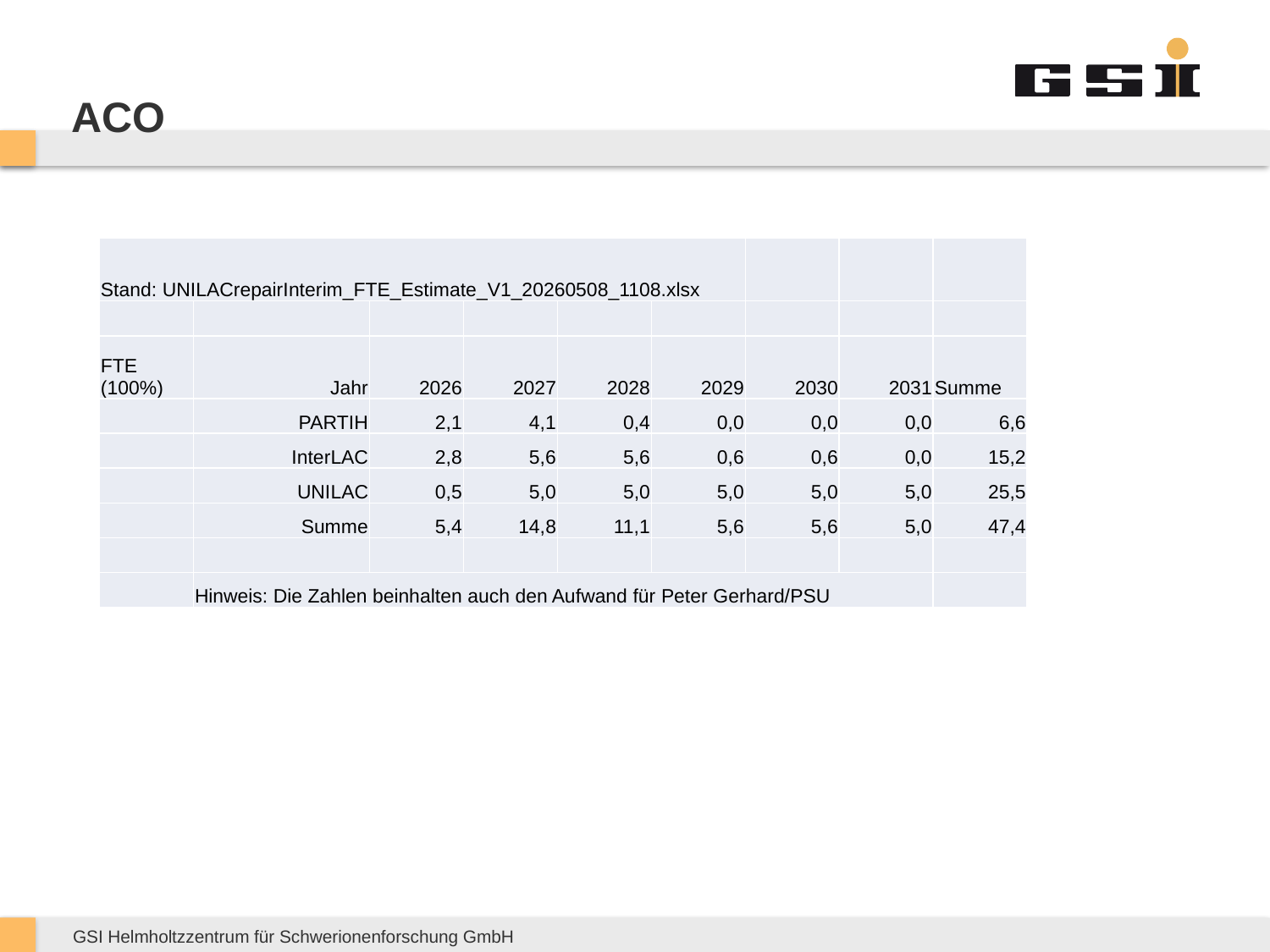

# ACO
| Stand: UNILACrepairInterim\_FTE\_Estimate\_V1\_20260508\_1108.xlsx |  |  |  |  |  |  |  |  |
| --- | --- | --- | --- | --- | --- | --- | --- | --- |
|  |  |  |  |  |  |  |  |  |
| FTE (100%) | Jahr | 2026 | 2027 | 2028 | 2029 | 2030 | 2031 | Summe |
|  | PARTIH | 2,1 | 4,1 | 0,4 | 0,0 | 0,0 | 0,0 | 6,6 |
|  | InterLAC | 2,8 | 5,6 | 5,6 | 0,6 | 0,6 | 0,0 | 15,2 |
|  | UNILAC | 0,5 | 5,0 | 5,0 | 5,0 | 5,0 | 5,0 | 25,5 |
|  | Summe | 5,4 | 14,8 | 11,1 | 5,6 | 5,6 | 5,0 | 47,4 |
|  |  |  |  |  |  |  |  |  |
|  | Hinweis: Die Zahlen beinhalten auch den Aufwand für Peter Gerhard/PSU |  |  |  |  |  |  |  |